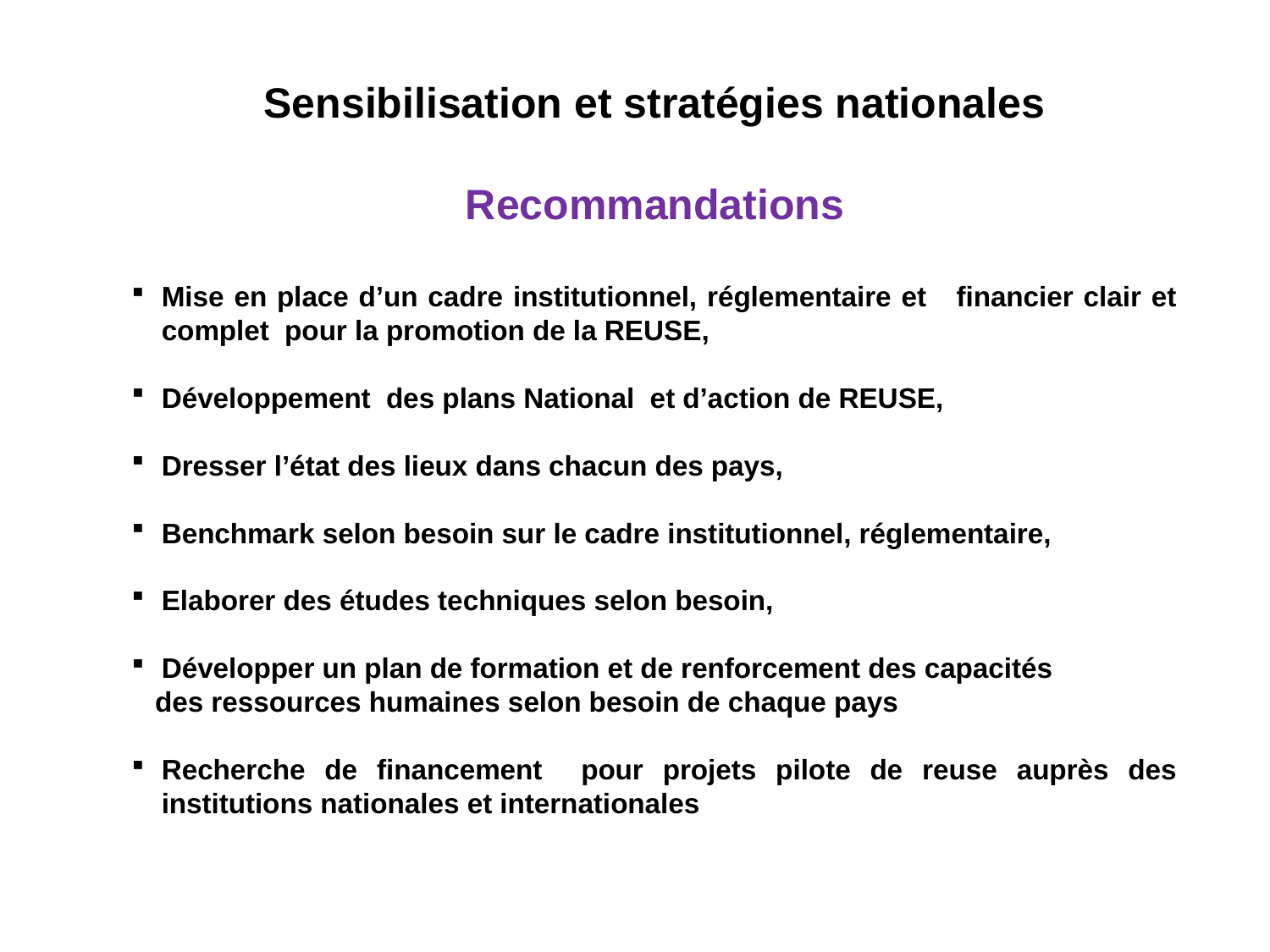

Sensibilisation et stratégies nationales

Recommandations

Mise en place d’un cadre institutionnel, réglementaire et   financier clair et complet  pour la promotion de la REUSE,

Développement  des plans National  et d’action de REUSE,

Dresser l’état des lieux dans chacun des pays,

Benchmark selon besoin sur le cadre institutionnel, réglementaire,

Elaborer des études techniques selon besoin,

Développer un plan de formation et de renforcement des capacités
   des ressources humaines selon besoin de chaque pays

Recherche de financement  pour projets pilote de reuse auprès des institutions nationales et internationales